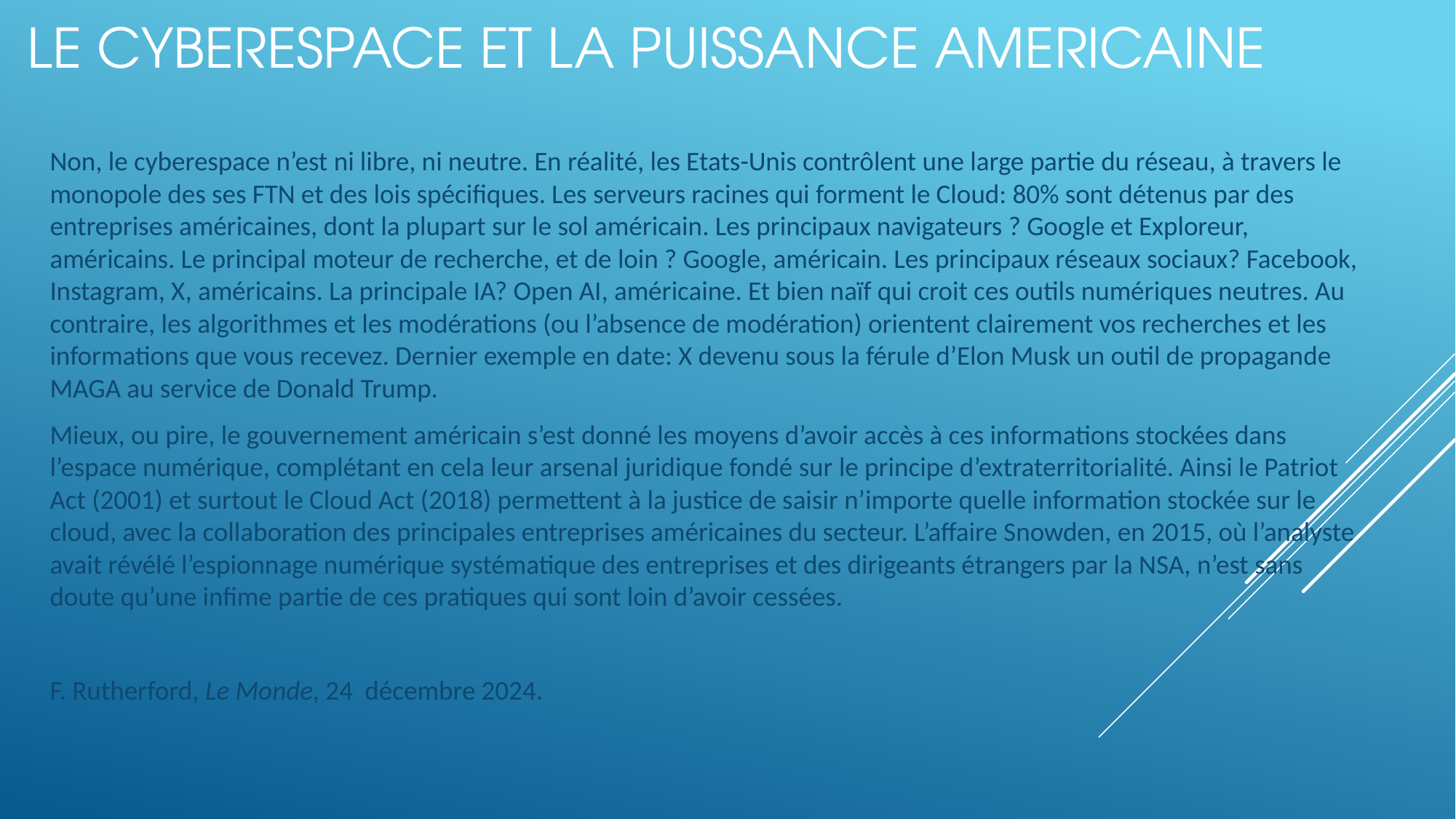

# Le cyberespace et la puissance americaine
Non, le cyberespace n’est ni libre, ni neutre. En réalité, les Etats-Unis contrôlent une large partie du réseau, à travers le monopole des ses FTN et des lois spécifiques. Les serveurs racines qui forment le Cloud: 80% sont détenus par des entreprises américaines, dont la plupart sur le sol américain. Les principaux navigateurs ? Google et Exploreur, américains. Le principal moteur de recherche, et de loin ? Google, américain. Les principaux réseaux sociaux? Facebook, Instagram, X, américains. La principale IA? Open AI, américaine. Et bien naïf qui croit ces outils numériques neutres. Au contraire, les algorithmes et les modérations (ou l’absence de modération) orientent clairement vos recherches et les informations que vous recevez. Dernier exemple en date: X devenu sous la férule d’Elon Musk un outil de propagande MAGA au service de Donald Trump.
Mieux, ou pire, le gouvernement américain s’est donné les moyens d’avoir accès à ces informations stockées dans l’espace numérique, complétant en cela leur arsenal juridique fondé sur le principe d’extraterritorialité. Ainsi le Patriot Act (2001) et surtout le Cloud Act (2018) permettent à la justice de saisir n’importe quelle information stockée sur le cloud, avec la collaboration des principales entreprises américaines du secteur. L’affaire Snowden, en 2015, où l’analyste avait révélé l’espionnage numérique systématique des entreprises et des dirigeants étrangers par la NSA, n’est sans doute qu’une infime partie de ces pratiques qui sont loin d’avoir cessées.

F. Rutherford, Le Monde, 24  décembre 2024.